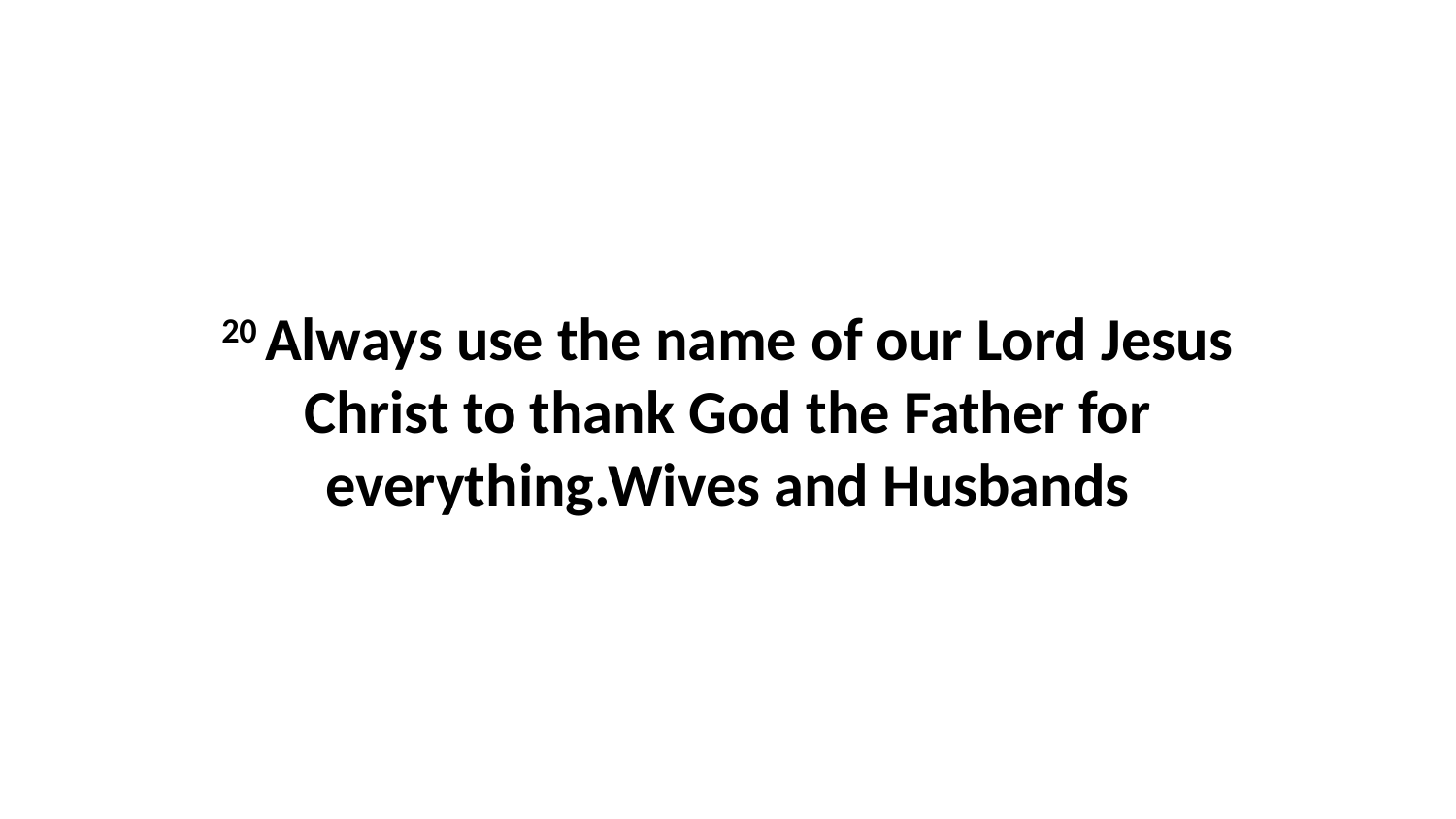

20 Always use the name of our Lord Jesus Christ to thank God the Father for everything.Wives and Husbands